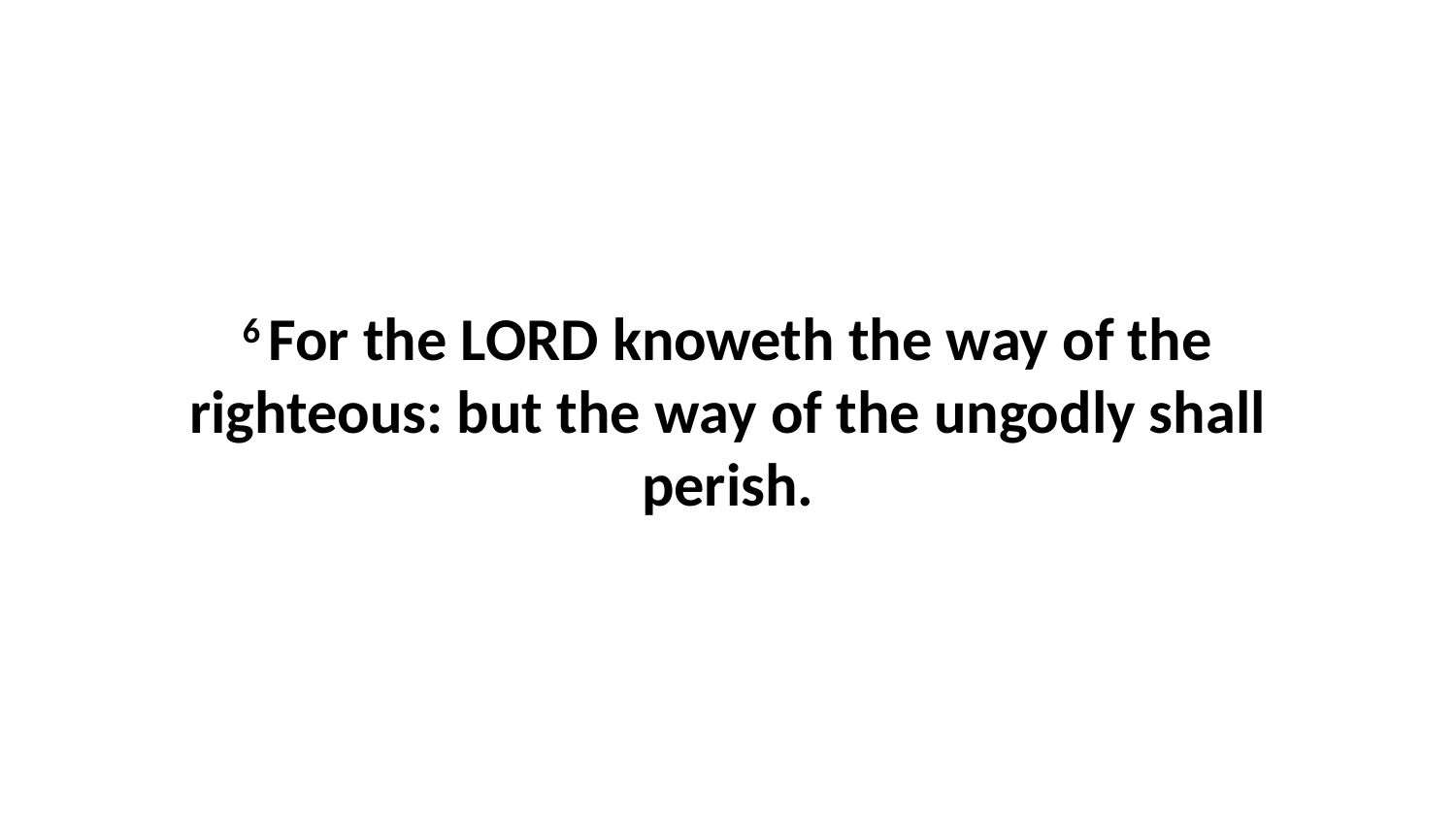

6 For the LORD knoweth the way of the righteous: but the way of the ungodly shall perish.